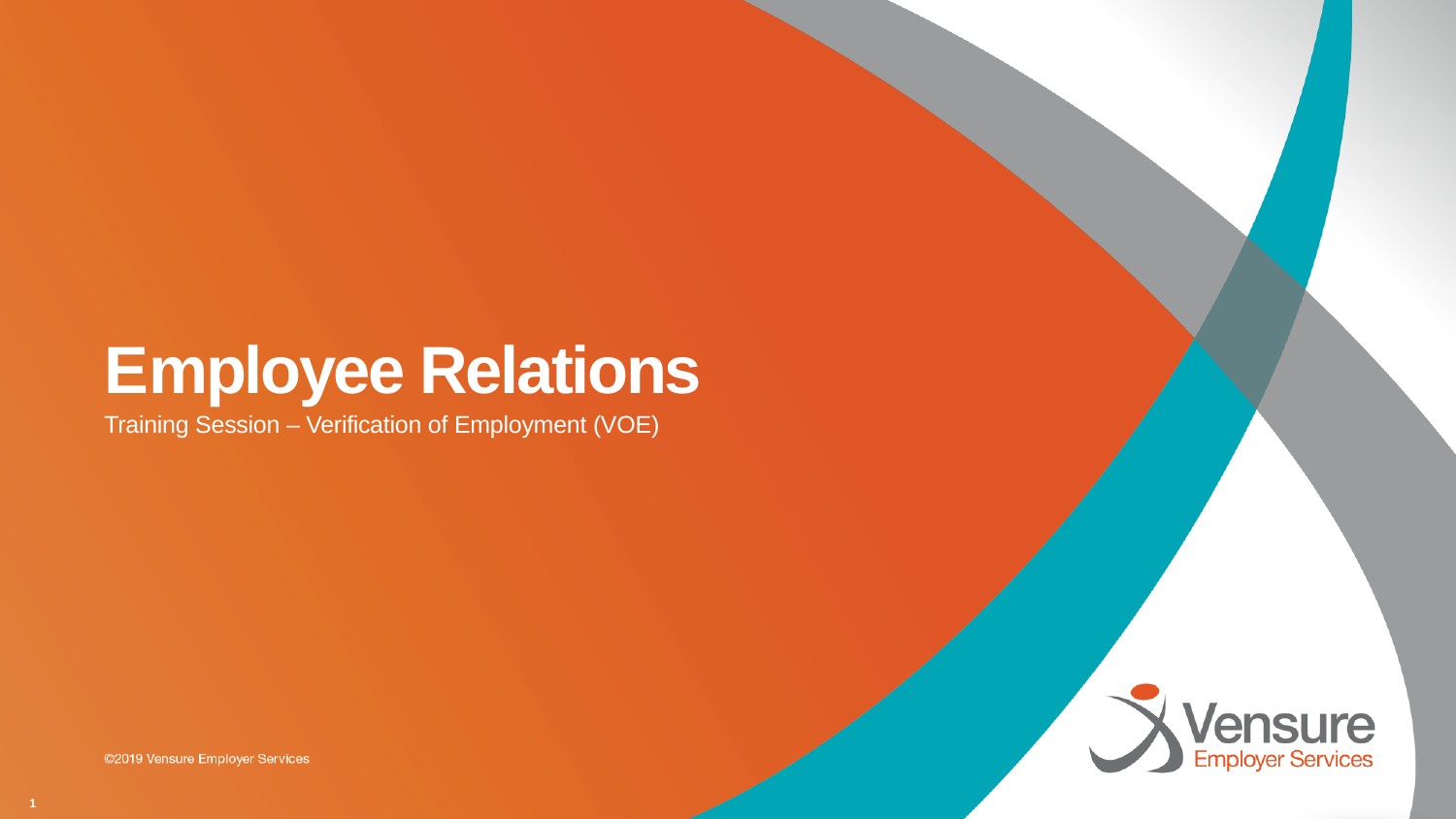

# Employee Relations
Training Session – Verification of Employment (VOE)
1